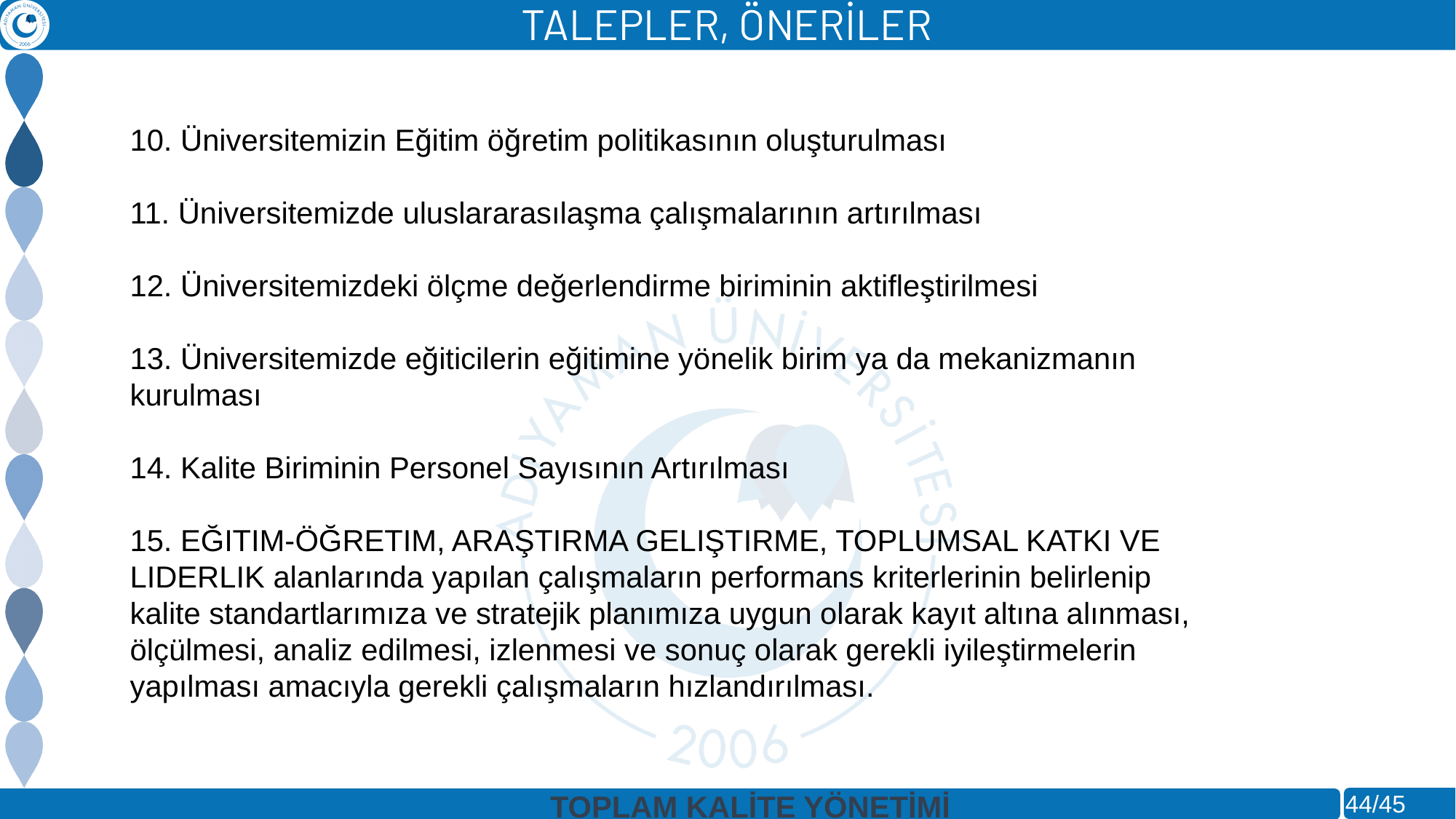

TALEPLER, ÖNERİLER

10. Üniversitemizin Eğitim öğretim politikasının oluşturulması

11. Üniversitemizde uluslararasılaşma çalışmalarının artırılması

12. Üniversitemizdeki ölçme değerlendirme biriminin aktifleştirilmesi

13. Üniversitemizde eğiticilerin eğitimine yönelik birim ya da mekanizmanın kurulması

14. Kalite Biriminin Personel Sayısının Artırılması

15. EĞITIM-ÖĞRETIM, ARAŞTIRMA GELIŞTIRME, TOPLUMSAL KATKI VE LIDERLIK alanlarında yapılan çalışmaların performans kriterlerinin belirlenip kalite standartlarımıza ve stratejik planımıza uygun olarak kayıt altına alınması, ölçülmesi, analiz edilmesi, izlenmesi ve sonuç olarak gerekli iyileştirmelerin yapılması amacıyla gerekli çalışmaların hızlandırılması.

TOPLAM KALİTE YÖNETİMİ KOORDİNATÖRLÜĞÜ